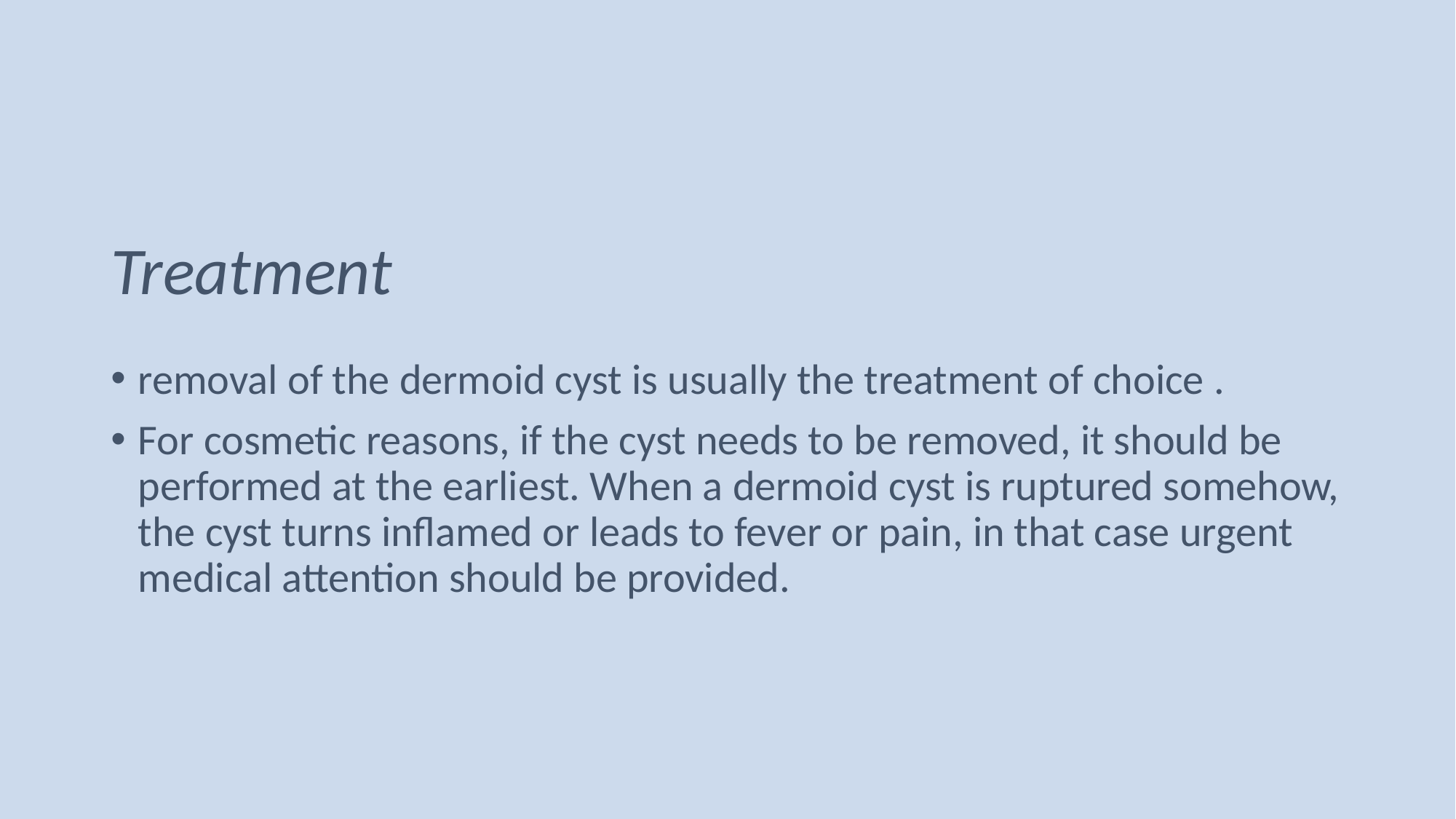

# Treatment
removal of the dermoid cyst is usually the treatment of choice .
For cosmetic reasons, if the cyst needs to be removed, it should be performed at the earliest. When a dermoid cyst is ruptured somehow, the cyst turns inflamed or leads to fever or pain, in that case urgent medical attention should be provided.